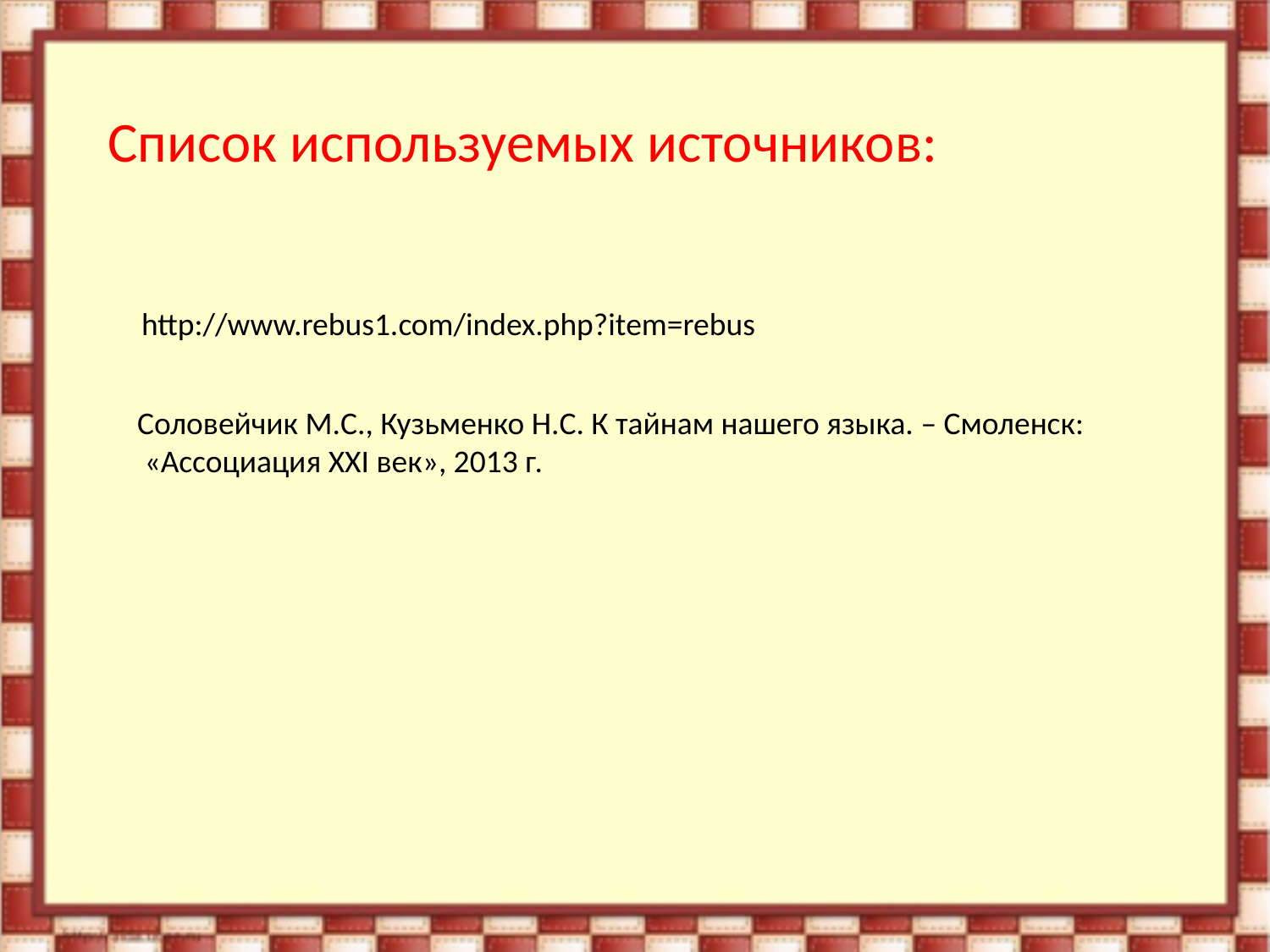

Список используемых источников:
http://www.rebus1.com/index.php?item=rebus
Соловейчик М.С., Кузьменко Н.С. К тайнам нашего языка. – Смоленск:
 «Ассоциация ХХІ век», 2013 г.